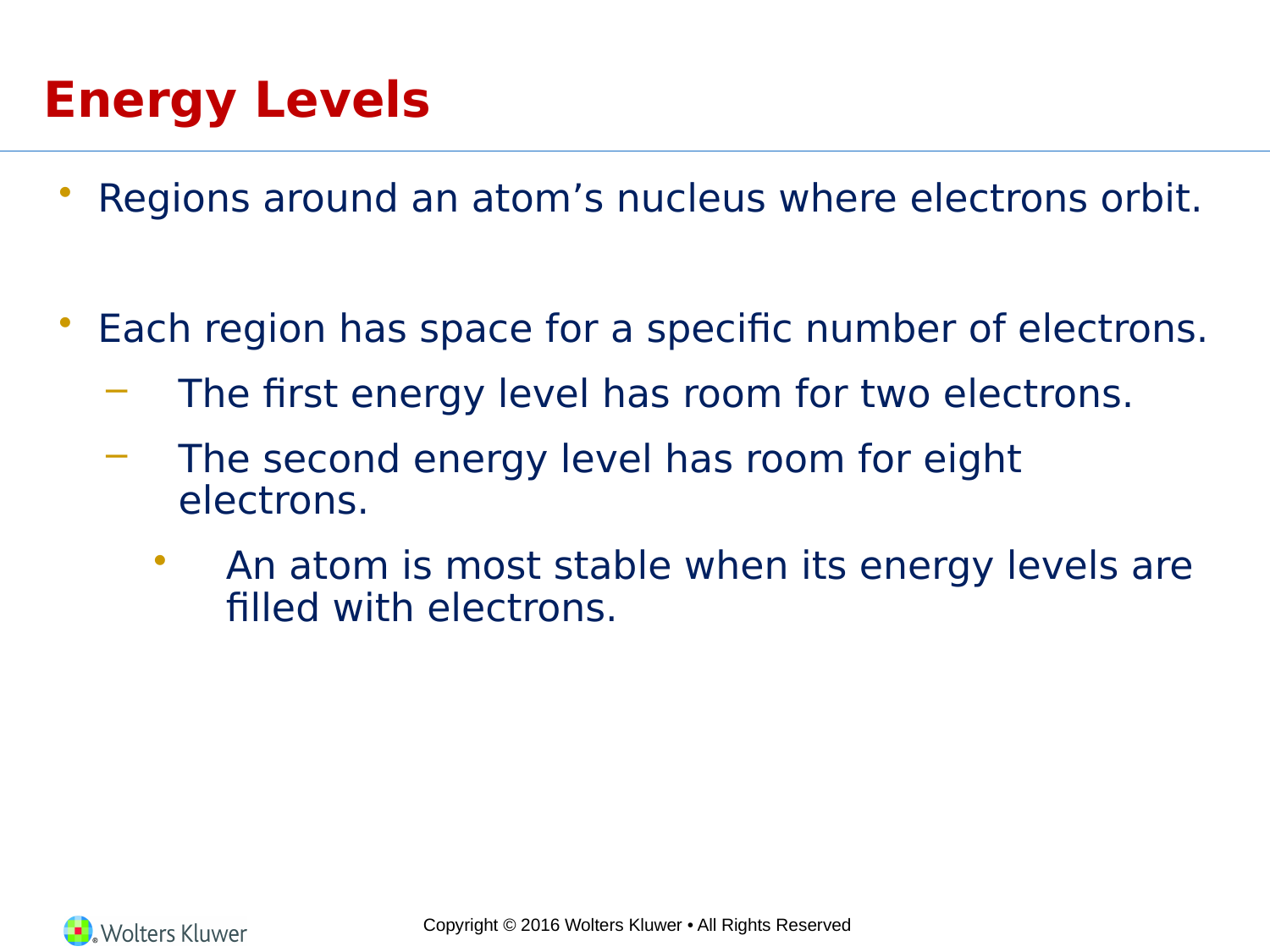

# Energy Levels
Regions around an atom’s nucleus where electrons orbit.

Each region has space for a specific number of electrons.
The first energy level has room for two electrons.
The second energy level has room for eight electrons.
An atom is most stable when its energy levels are filled with electrons.